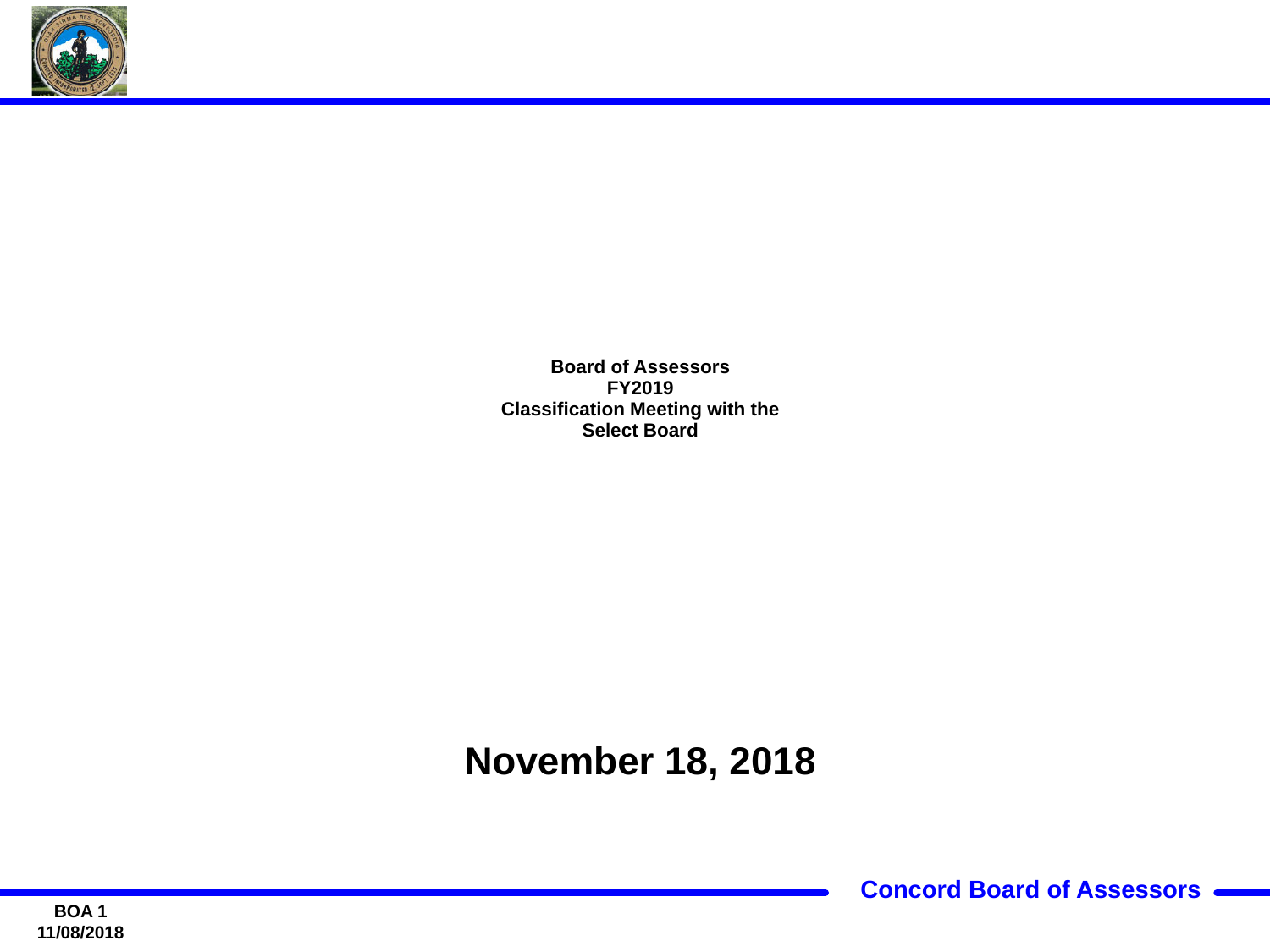

# Board of Assessors FY2019 Classification Meeting with the Select Board
November 18, 2018